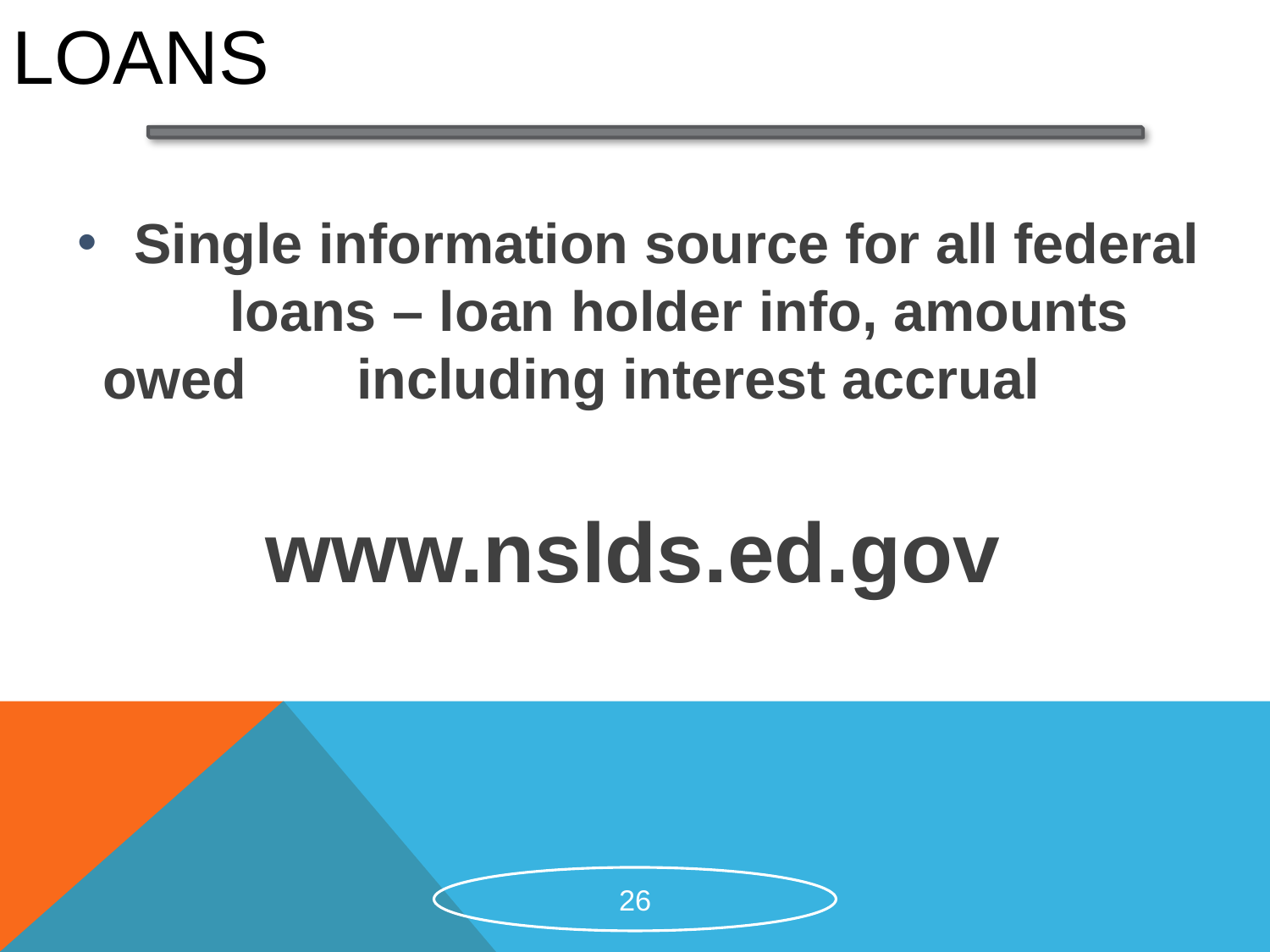

# Repayment of Federal Loans

  Single information source for all federal
  	loans – loan holder info, amounts owed 	including interest accrual

www.nslds.ed.gov

26